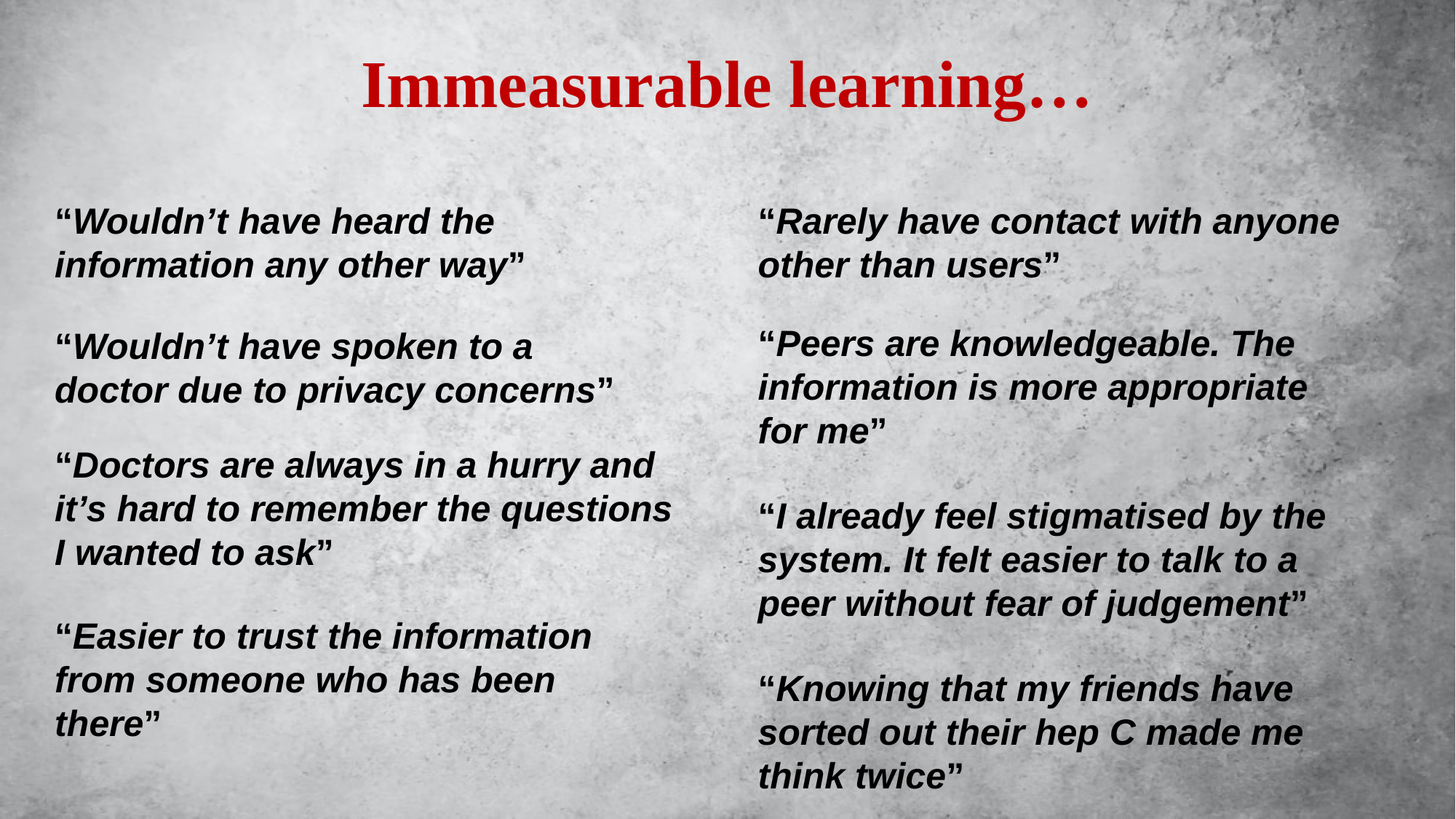

Immeasurable learning…
“Rarely have contact with anyone other than users”
“Wouldn’t have heard the information any other way”
“Peers are knowledgeable. The information is more appropriate for me”
“Wouldn’t have spoken to a doctor due to privacy concerns”
“Doctors are always in a hurry and it’s hard to remember the questions I wanted to ask”
“I already feel stigmatised by the system. It felt easier to talk to a peer without fear of judgement”
“Easier to trust the information from someone who has been there”
“Knowing that my friends have sorted out their hep C made me  think twice”